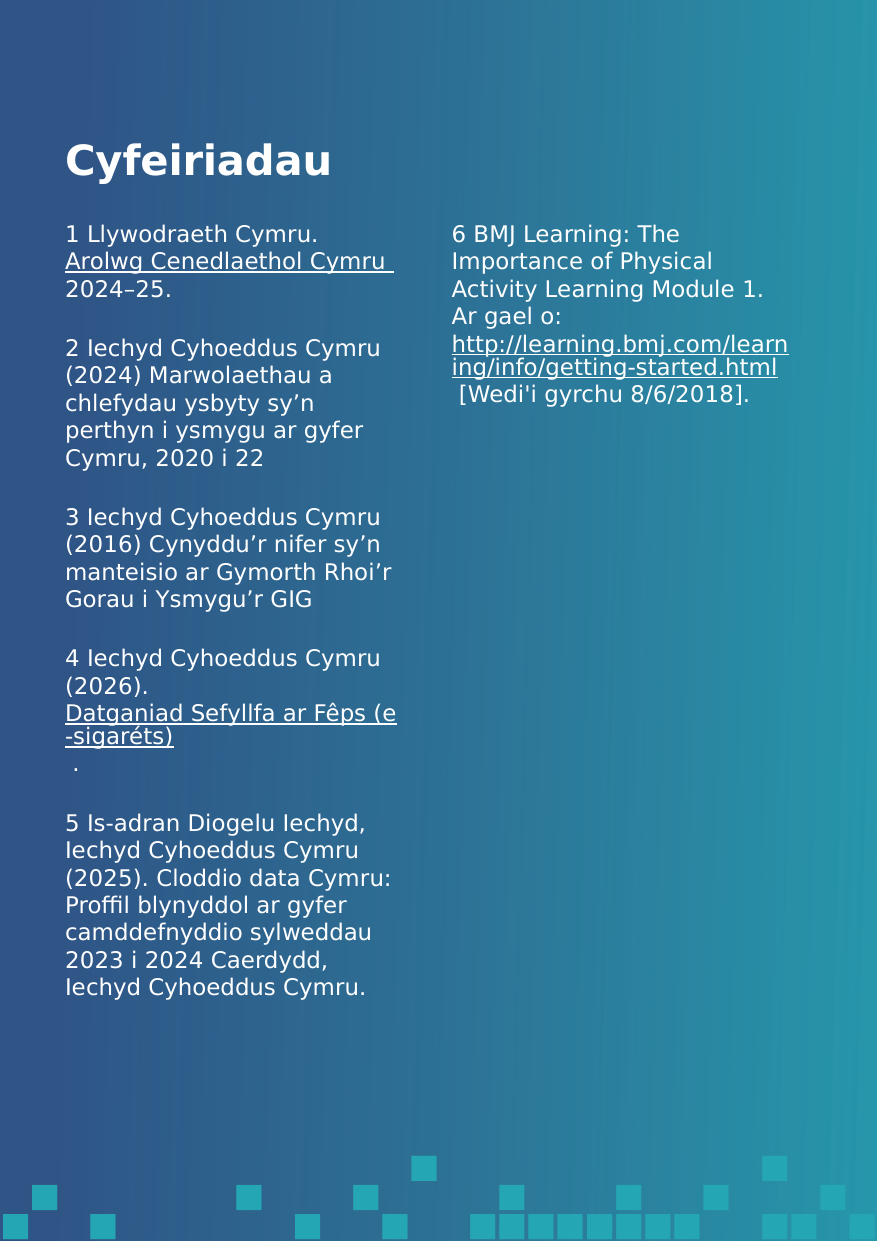

Cyfeiriadau
6 BMJ Learning: The Importance of Physical Activity Learning Module 1. Ar gael o: http://learning.bmj.com/learning/info/getting-started.html [Wedi'i gyrchu 8/6/2018].

1 Llywodraeth Cymru. Arolwg Cenedlaethol Cymru 2024–25.

2 Iechyd Cyhoeddus Cymru (2024) Marwolaethau a chlefydau ysbyty sy’n perthyn i ysmygu ar gyfer Cymru, 2020 i 22

3 Iechyd Cyhoeddus Cymru (2016) Cynyddu’r nifer sy’n manteisio ar Gymorth Rhoi’r Gorau i Ysmygu’r GIG

4 Iechyd Cyhoeddus Cymru (2026). Datganiad Sefyllfa ar Fêps (e-sigaréts) .

5 Is-adran Diogelu Iechyd, Iechyd Cyhoeddus Cymru (2025). Cloddio data Cymru: Proffil blynyddol ar gyfer camddefnyddio sylweddau 2023 i 2024 Caerdydd, Iechyd Cyhoeddus Cymru.